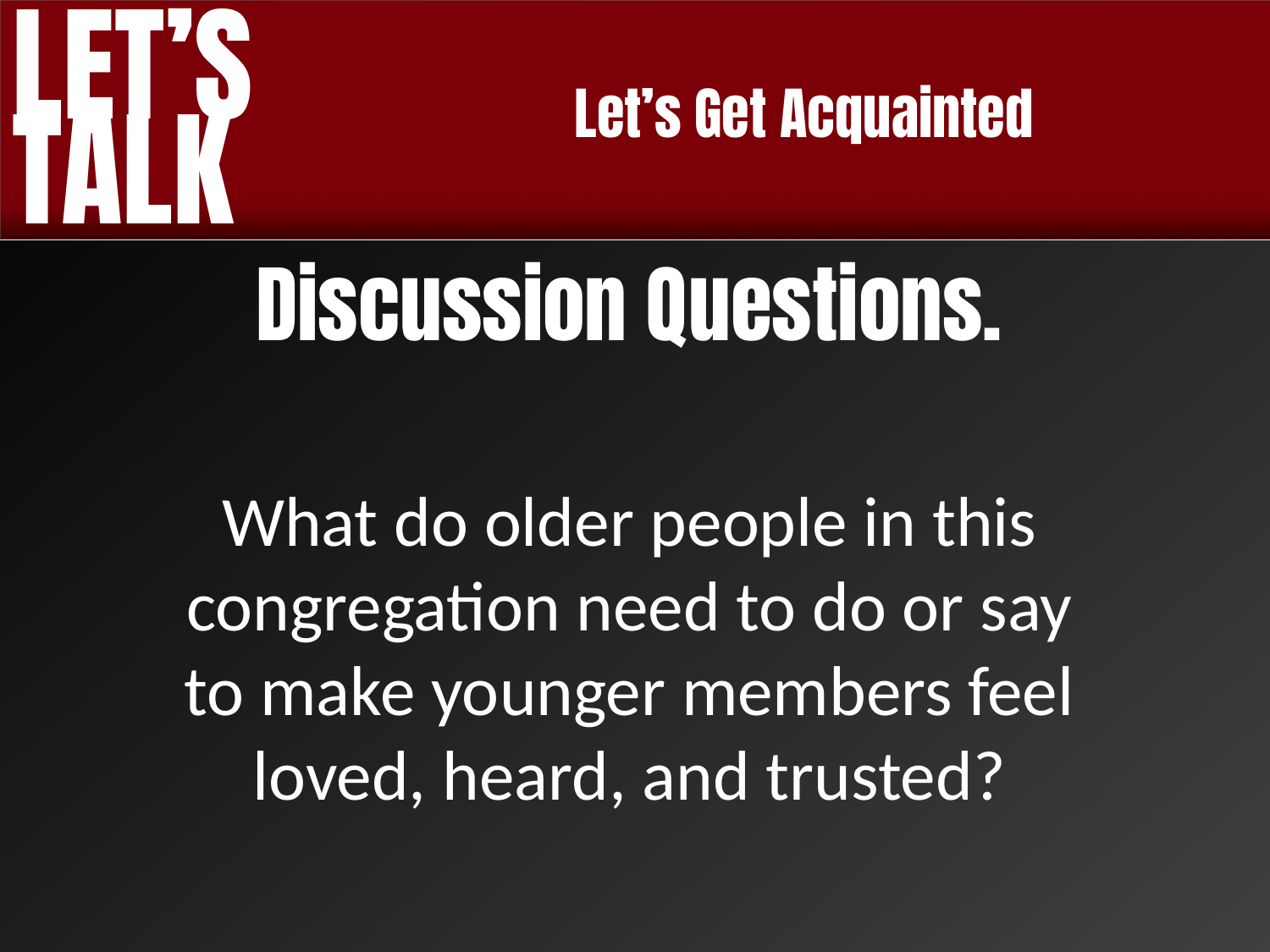

Discussion Questions.
What do older people in this congregation need to do or say
to make younger members feel
loved, heard, and trusted?